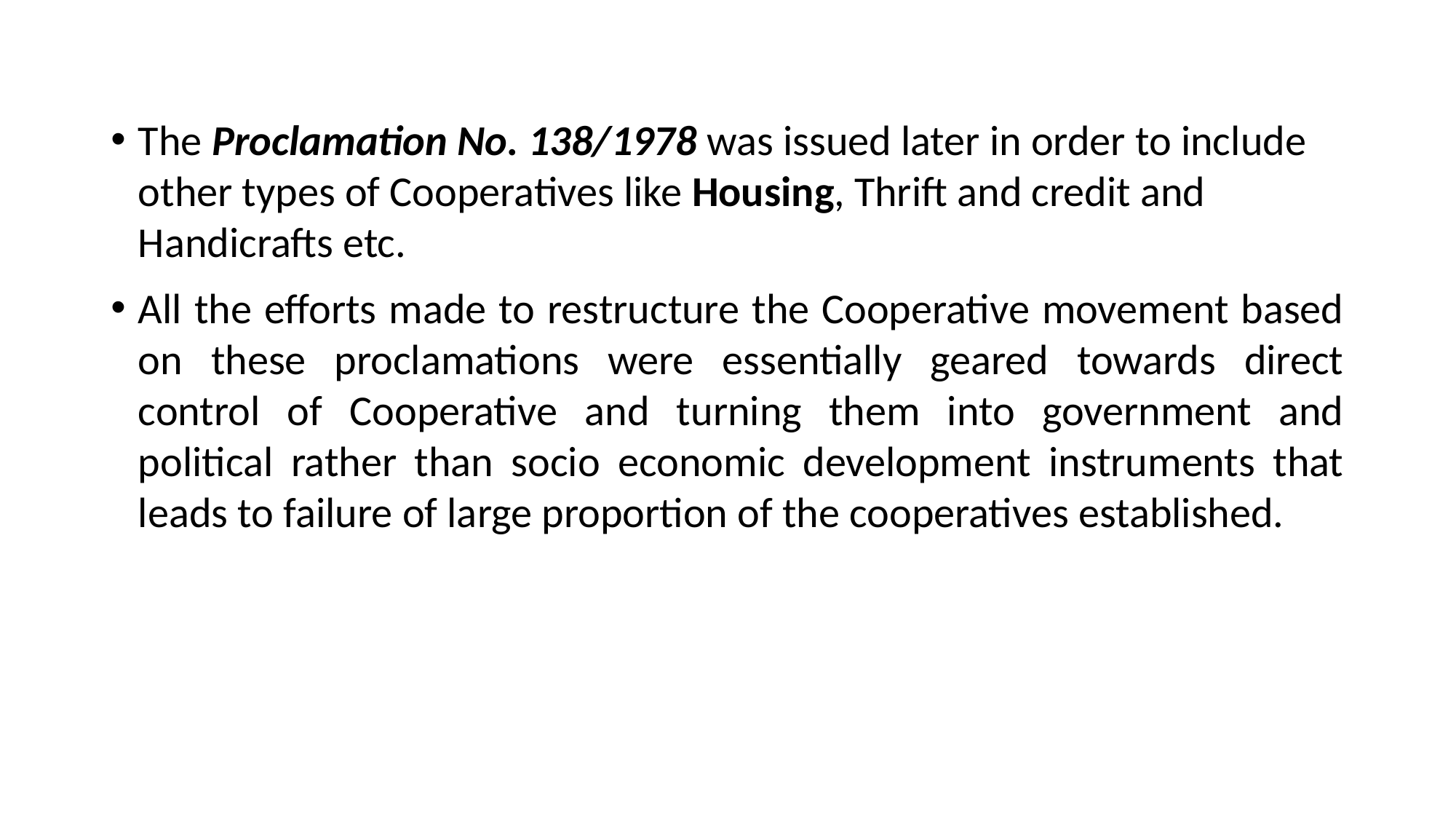

The Proclamation No. 138/1978 was issued later in order to include other types of Cooperatives like Housing, Thrift and credit and Handicrafts etc.
All the efforts made to restructure the Cooperative movement based on these proclamations were essentially geared towards direct control of Cooperative and turning them into government and political rather than socio economic development instruments that leads to failure of large proportion of the cooperatives established.